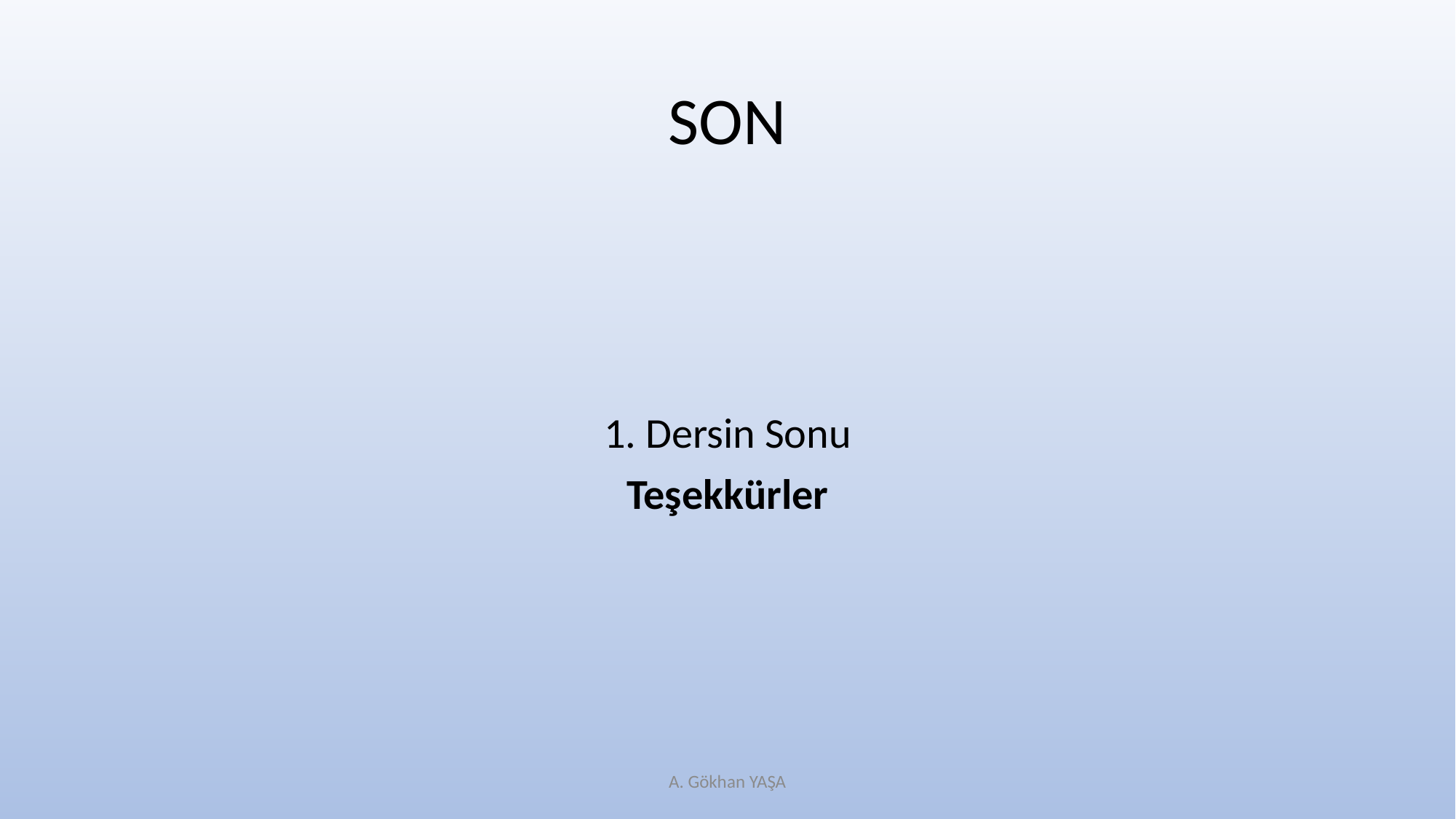

# SON

1. Dersin Sonu
Teşekkürler
A. Gökhan YAŞA